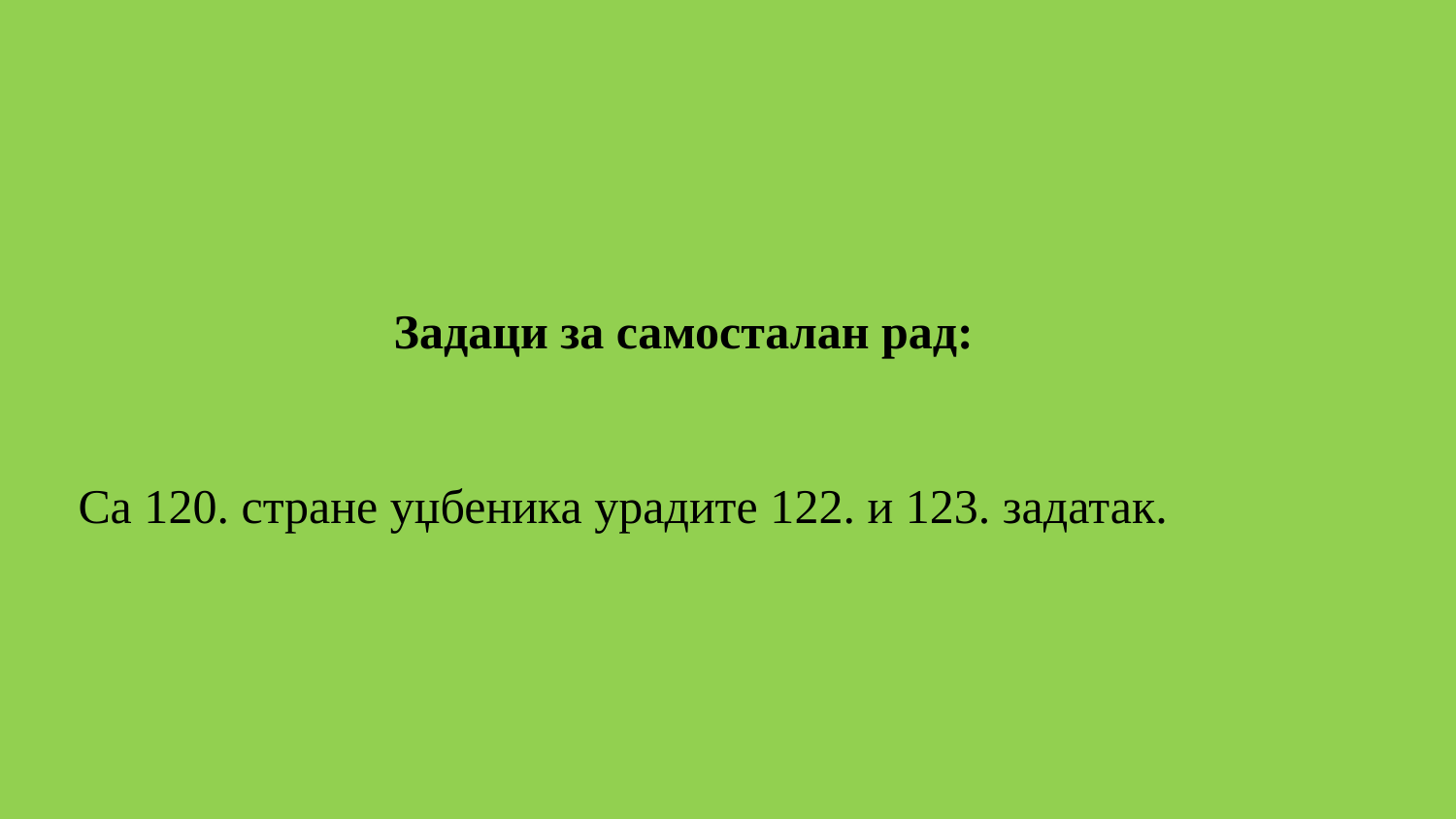

# Задаци за самосталан рад: Са 120. стране уџбеника урадите 122. и 123. задатак.